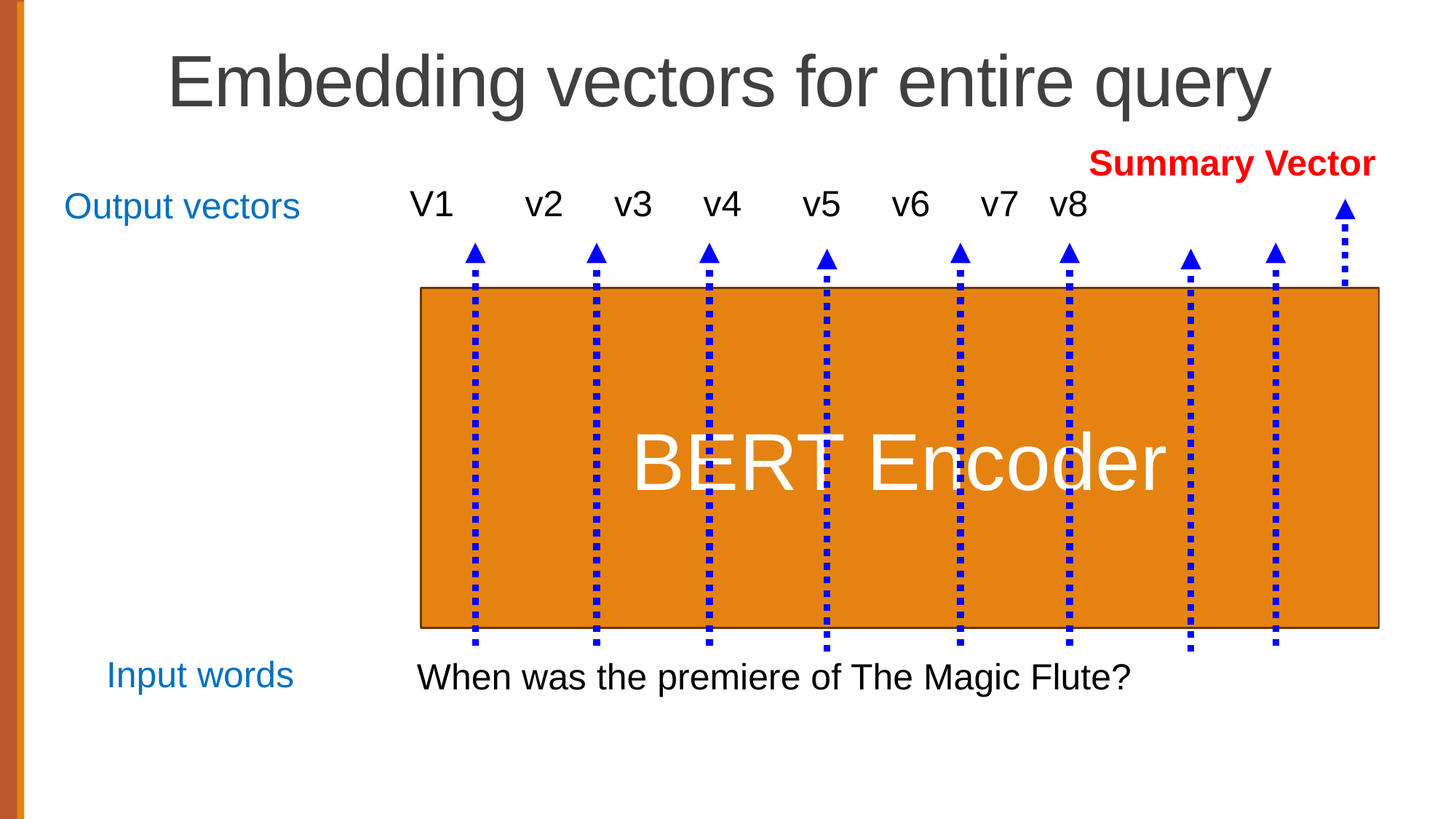

# Embedding vectors for entire query
Summary Vector
 V1       v2     v3     v4      v5     v6     v7   v8
Output vectors
BERT Encoder

Input words
When was the premiere of The Magic Flute?